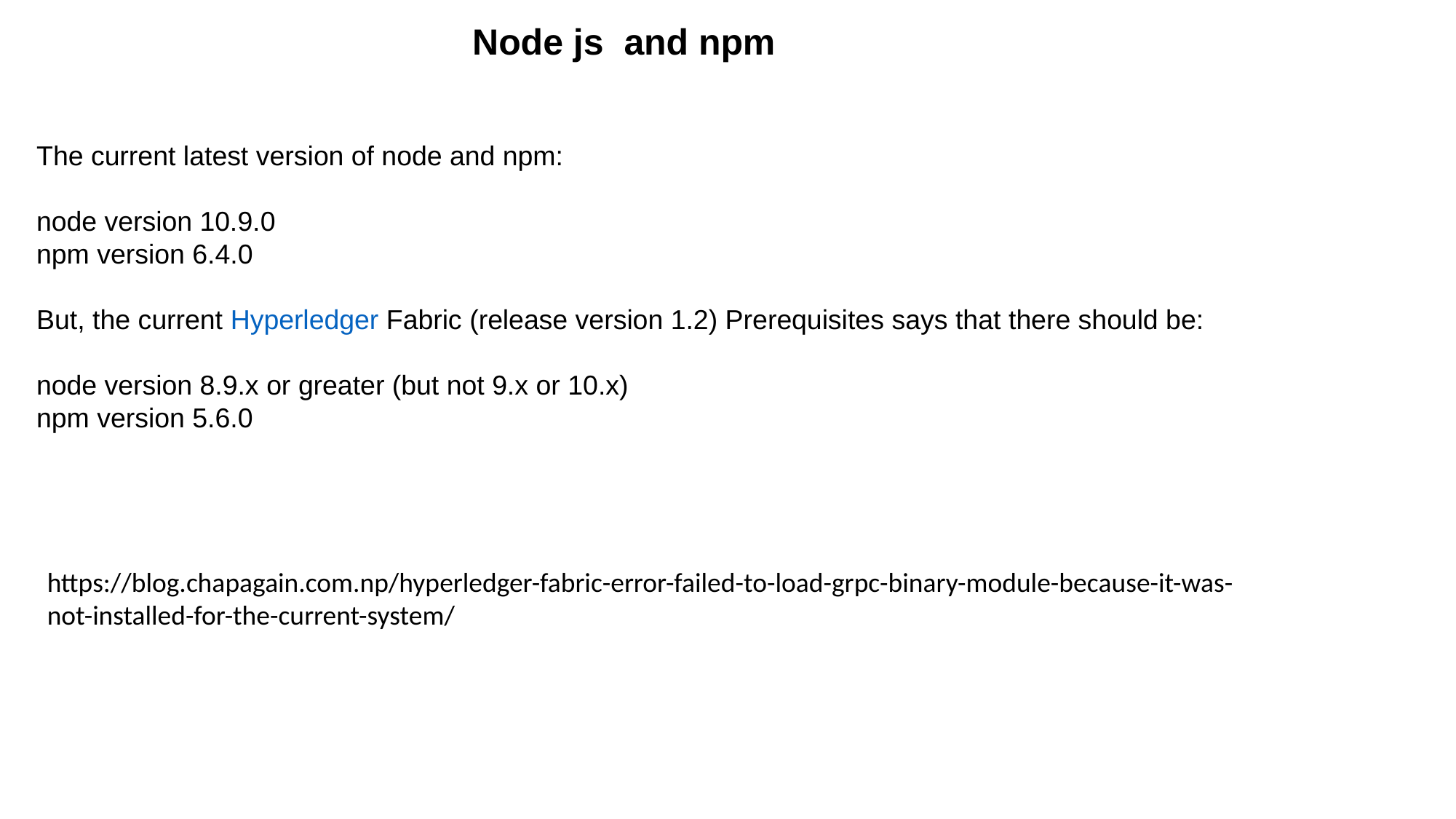

Node js  and npm
The current latest version of node and npm:

node version 10.9.0
npm version 6.4.0

But, the current Hyperledger Fabric (release version 1.2) Prerequisites says that there should be:

node version 8.9.x or greater (but not 9.x or 10.x)
npm version 5.6.0
https://blog.chapagain.com.np/hyperledger-fabric-error-failed-to-load-grpc-binary-module-because-it-was-not-installed-for-the-current-system/